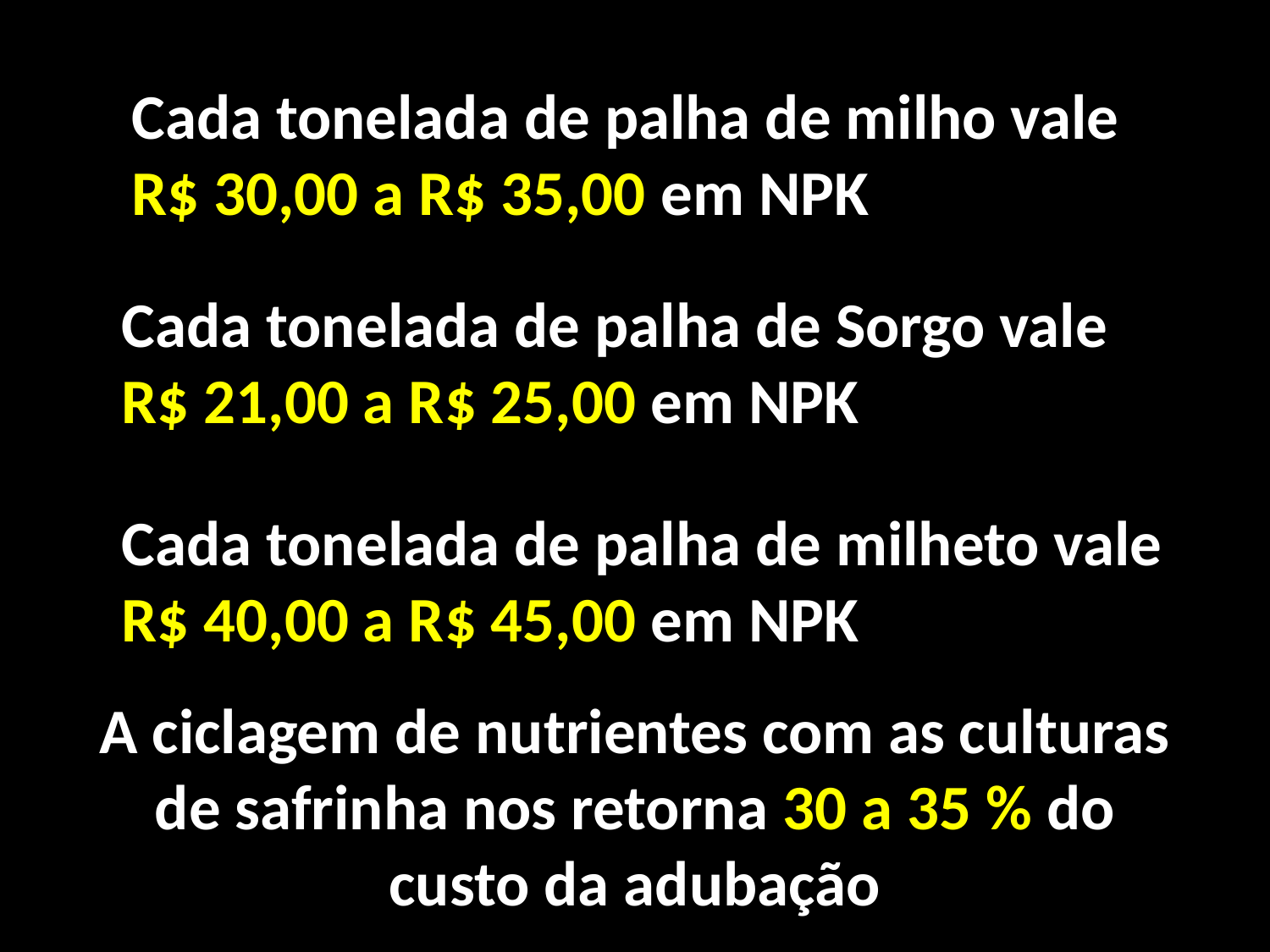

Cada tonelada de palha de milho vale R$ 30,00 a R$ 35,00 em NPK
Cada tonelada de palha de Sorgo vale R$ 21,00 a R$ 25,00 em NPK
Cada tonelada de palha de milheto vale R$ 40,00 a R$ 45,00 em NPK
A ciclagem de nutrientes com as culturas de safrinha nos retorna 30 a 35 % do custo da adubação